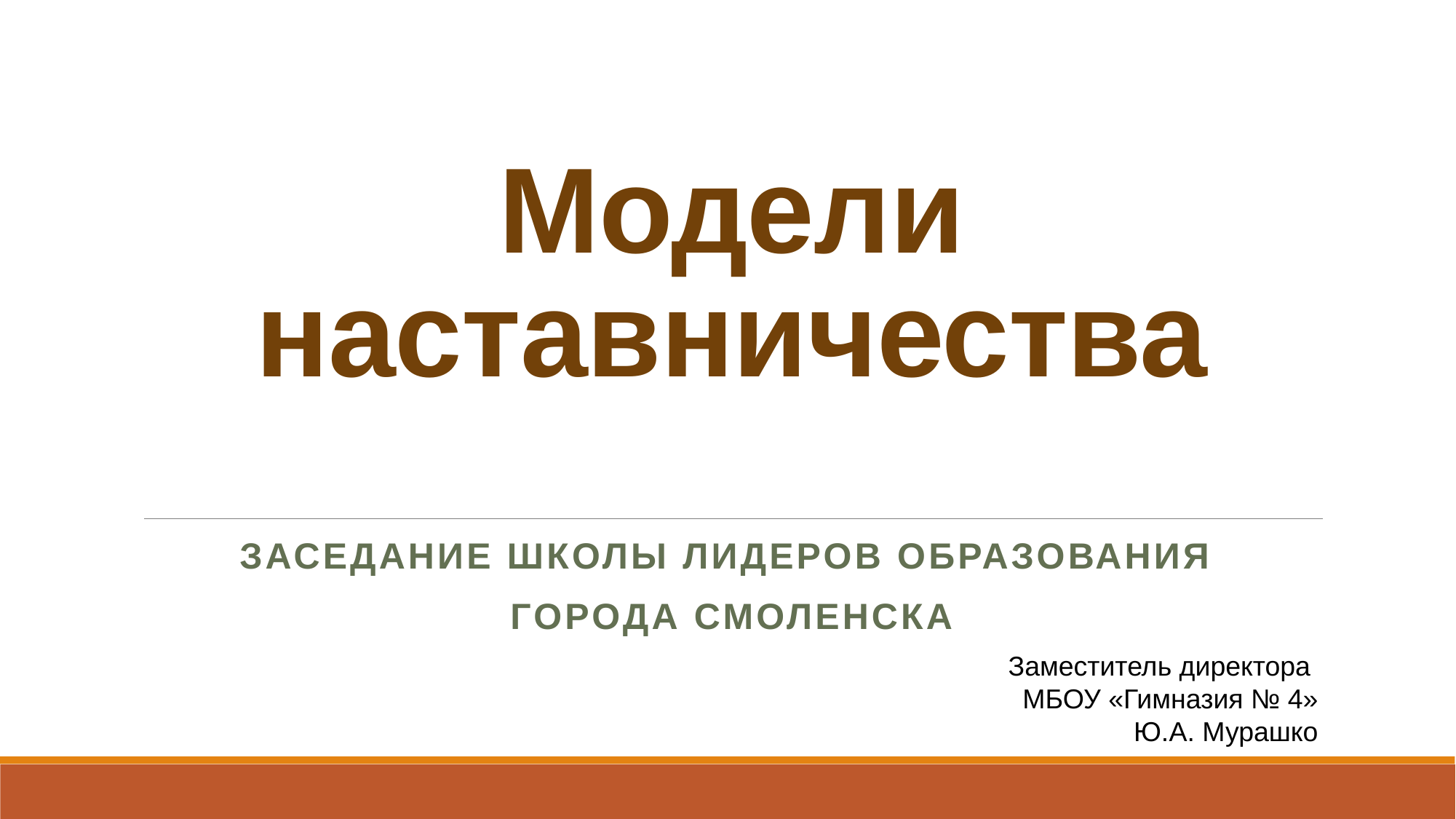

# Модели наставничества
заседание Школы Лидеров образования
города Смоленска
Заместитель директора
МБОУ «Гимназия № 4»
Ю.А. Мурашко